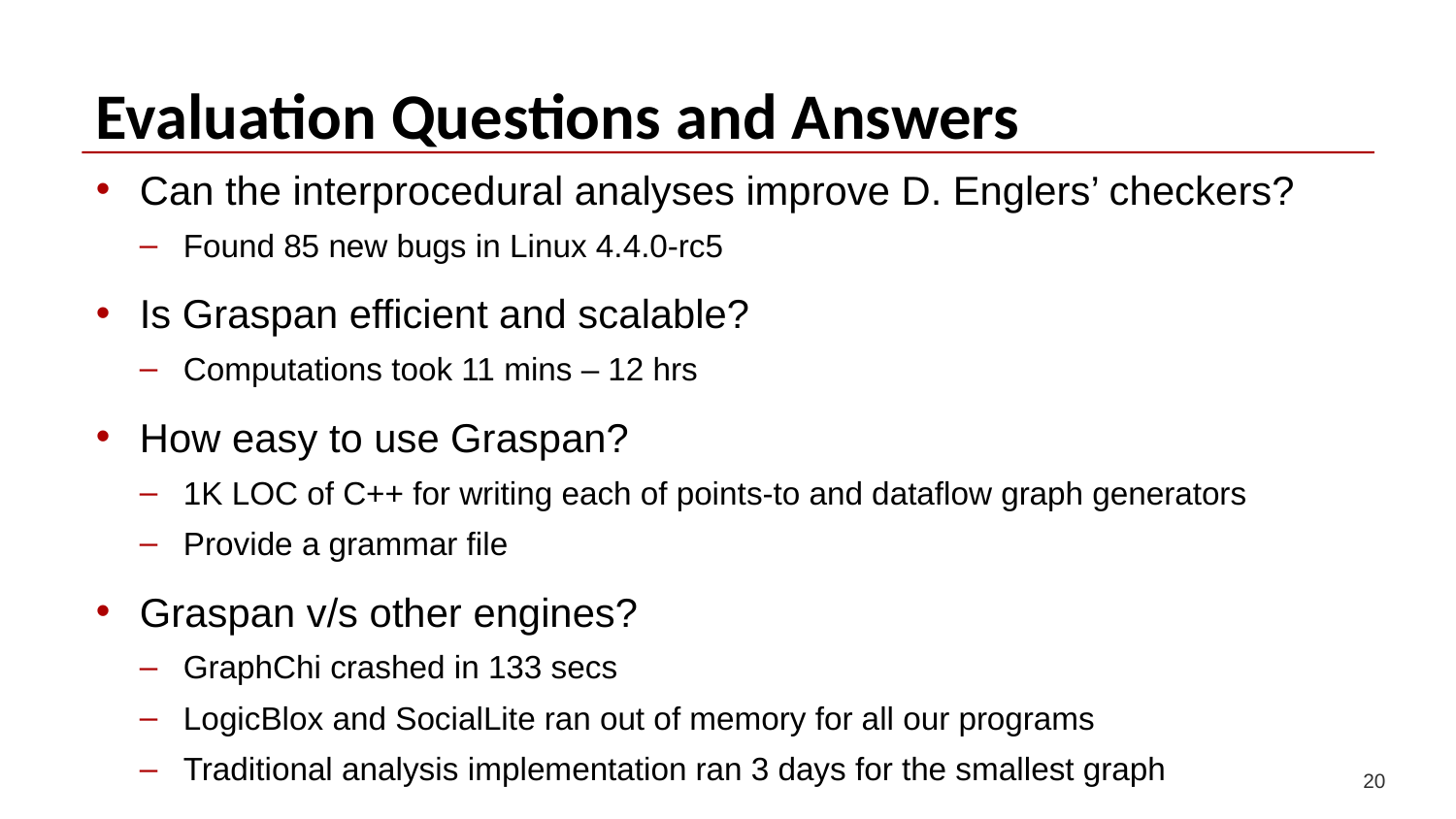

# Evaluation Questions and Answers
Can the interprocedural analyses improve D. Englers’ checkers?
Found 85 new bugs in Linux 4.4.0-rc5
Is Graspan efficient and scalable?
Computations took 11 mins – 12 hrs
How easy to use Graspan?
1K LOC of C++ for writing each of points-to and dataflow graph generators
Provide a grammar file
Graspan v/s other engines?
GraphChi crashed in 133 secs
LogicBlox and SocialLite ran out of memory for all our programs
Traditional analysis implementation ran 3 days for the smallest graph